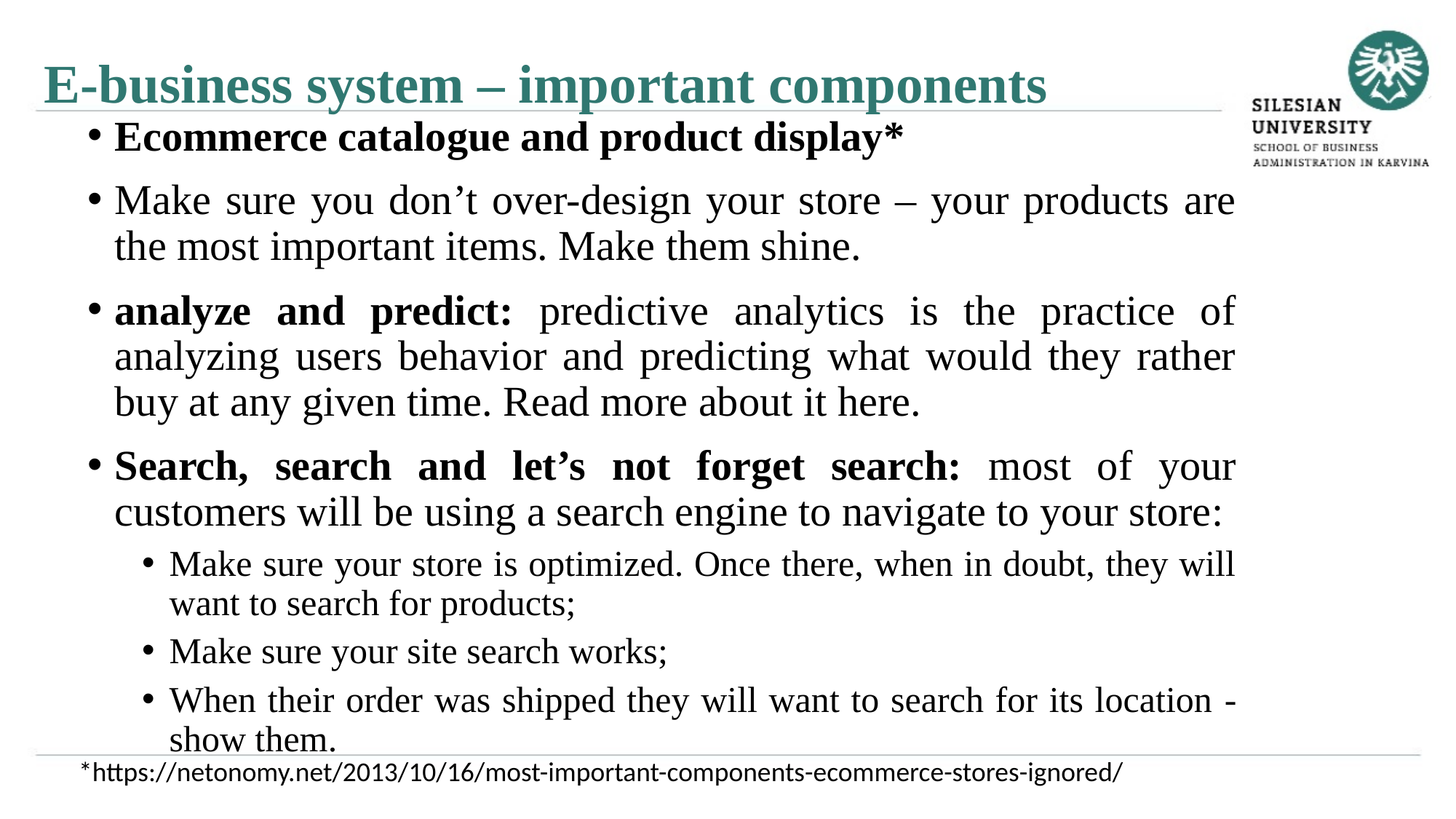

E-business system – important components
Ecommerce catalogue and product display*
Make sure you don’t over-design your store – your products are the most important items. Make them shine.
analyze and predict: predictive analytics is the practice of analyzing users behavior and predicting what would they rather buy at any given time. Read more about it here.
Search, search and let’s not forget search: most of your customers will be using a search engine to navigate to your store:
Make sure your store is optimized. Once there, when in doubt, they will want to search for products;
Make sure your site search works;
When their order was shipped they will want to search for its location - show them.

*https://netonomy.net/2013/10/16/most-important-components-ecommerce-stores-ignored/